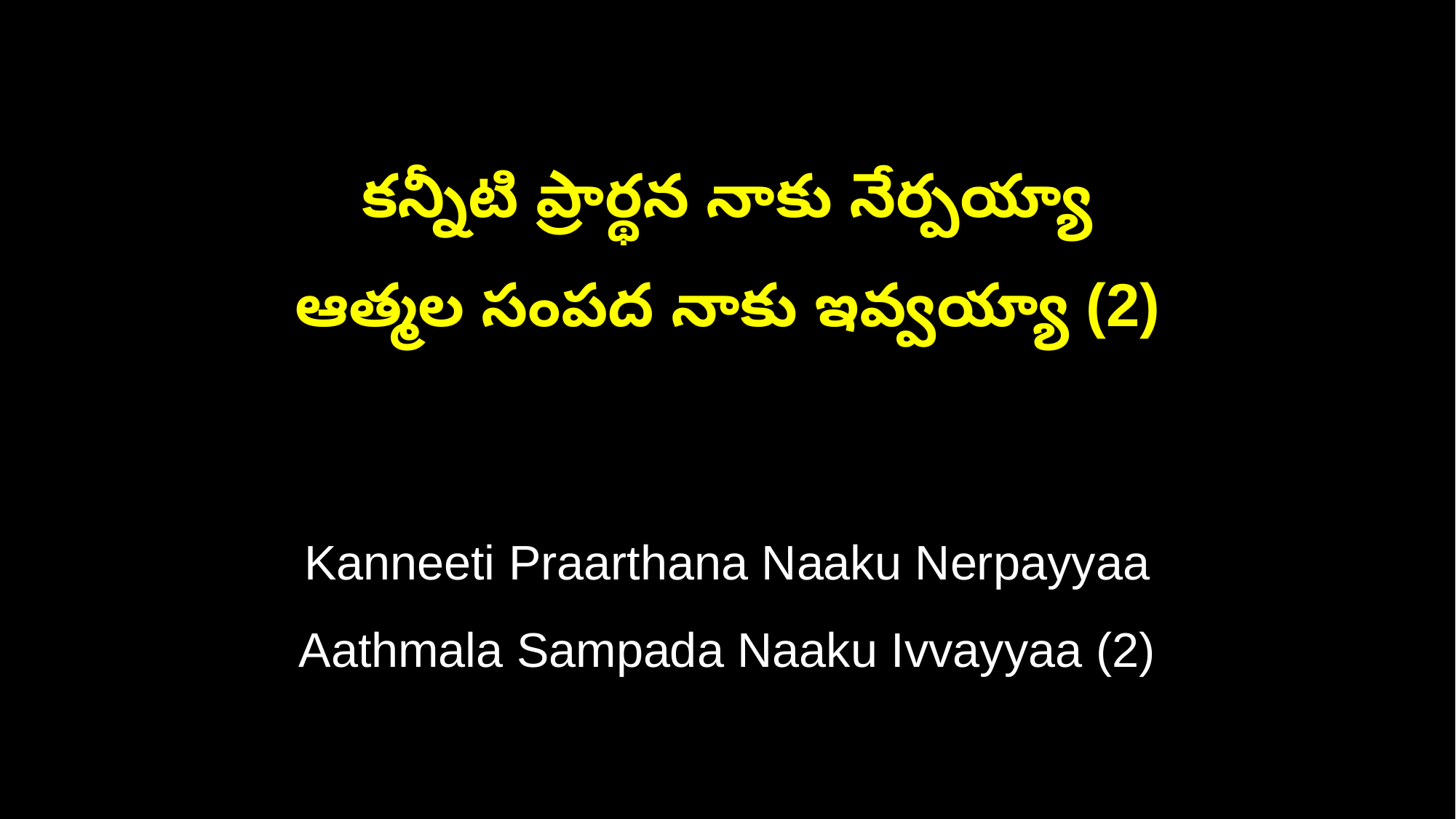

కన్నీటి ప్రార్థన నాకు నేర్పయ్యా
ఆత్మల సంపద నాకు ఇవ్వయ్యా (2)
Kanneeti Praarthana Naaku Nerpayyaa
Aathmala Sampada Naaku Ivvayyaa (2)